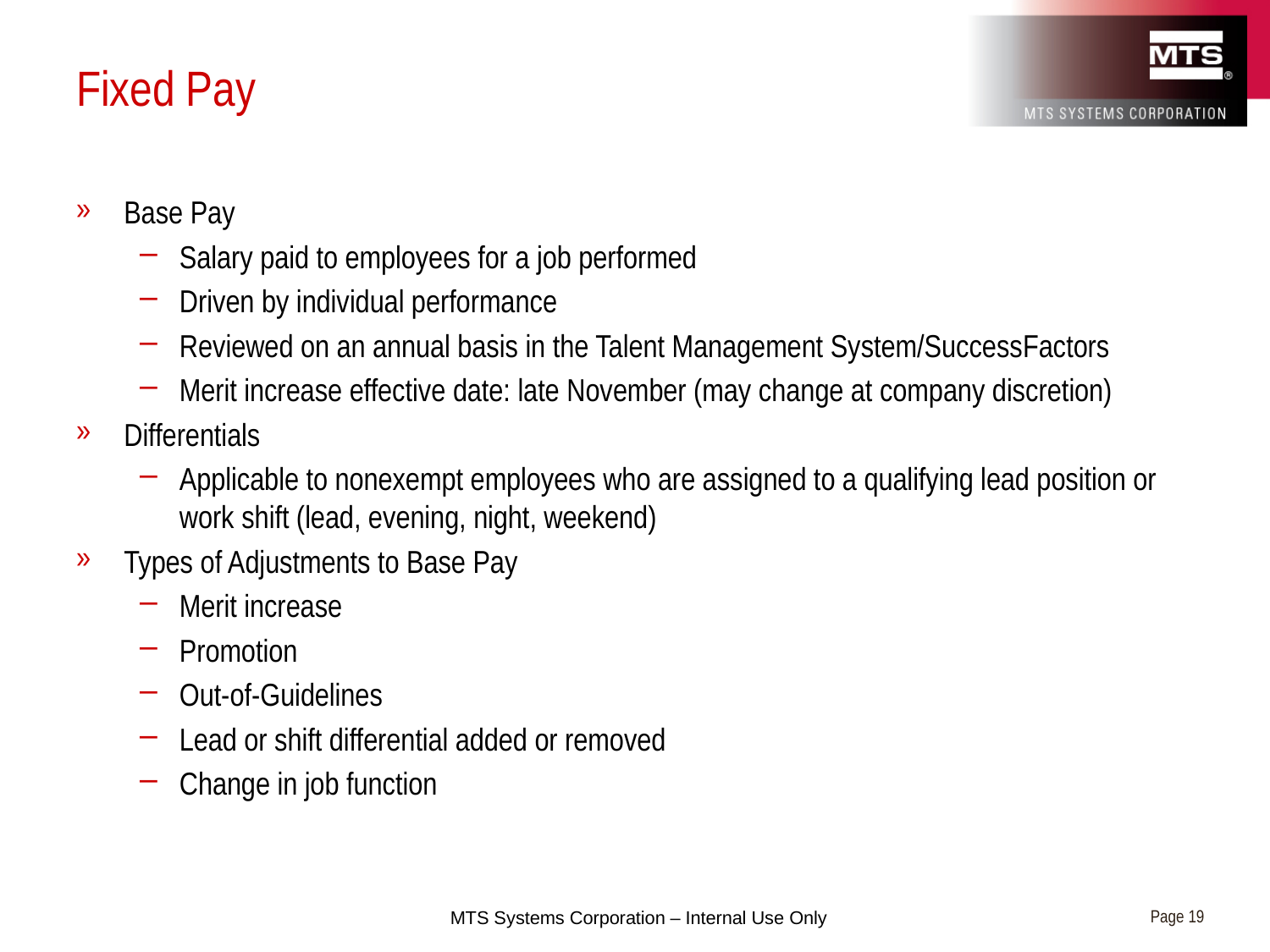

# Fixed Pay
Base Pay
Salary paid to employees for a job performed
Driven by individual performance
Reviewed on an annual basis in the Talent Management System/SuccessFactors
Merit increase effective date: late November (may change at company discretion)
Differentials
Applicable to nonexempt employees who are assigned to a qualifying lead position or work shift (lead, evening, night, weekend)
Types of Adjustments to Base Pay
Merit increase
Promotion
Out-of-Guidelines
Lead or shift differential added or removed
Change in job function
Page 19